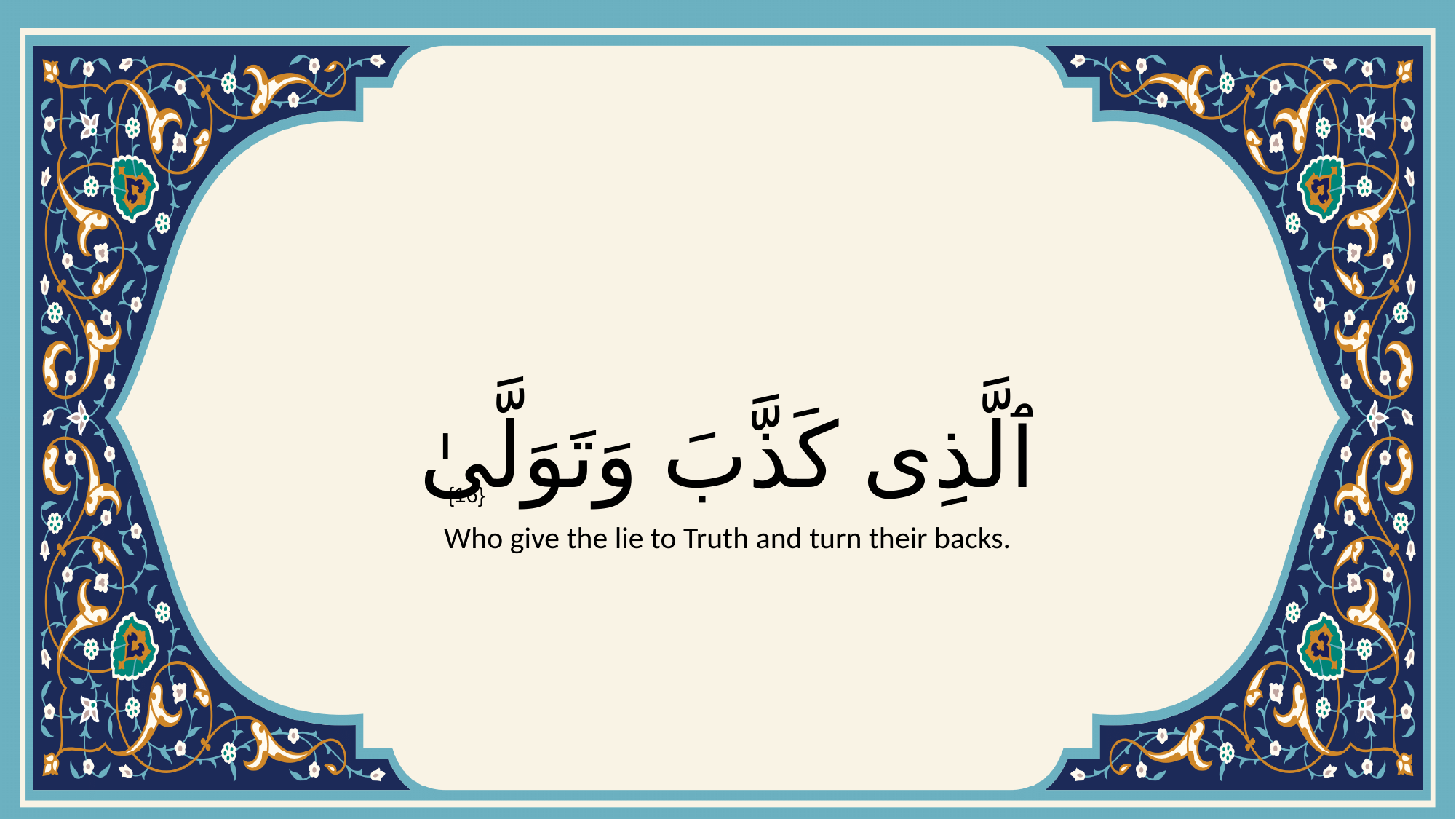

# ٱلَّذِى كَذَّبَ وَتَوَلَّىٰ
{16}
Who give the lie to Truth and turn their backs.